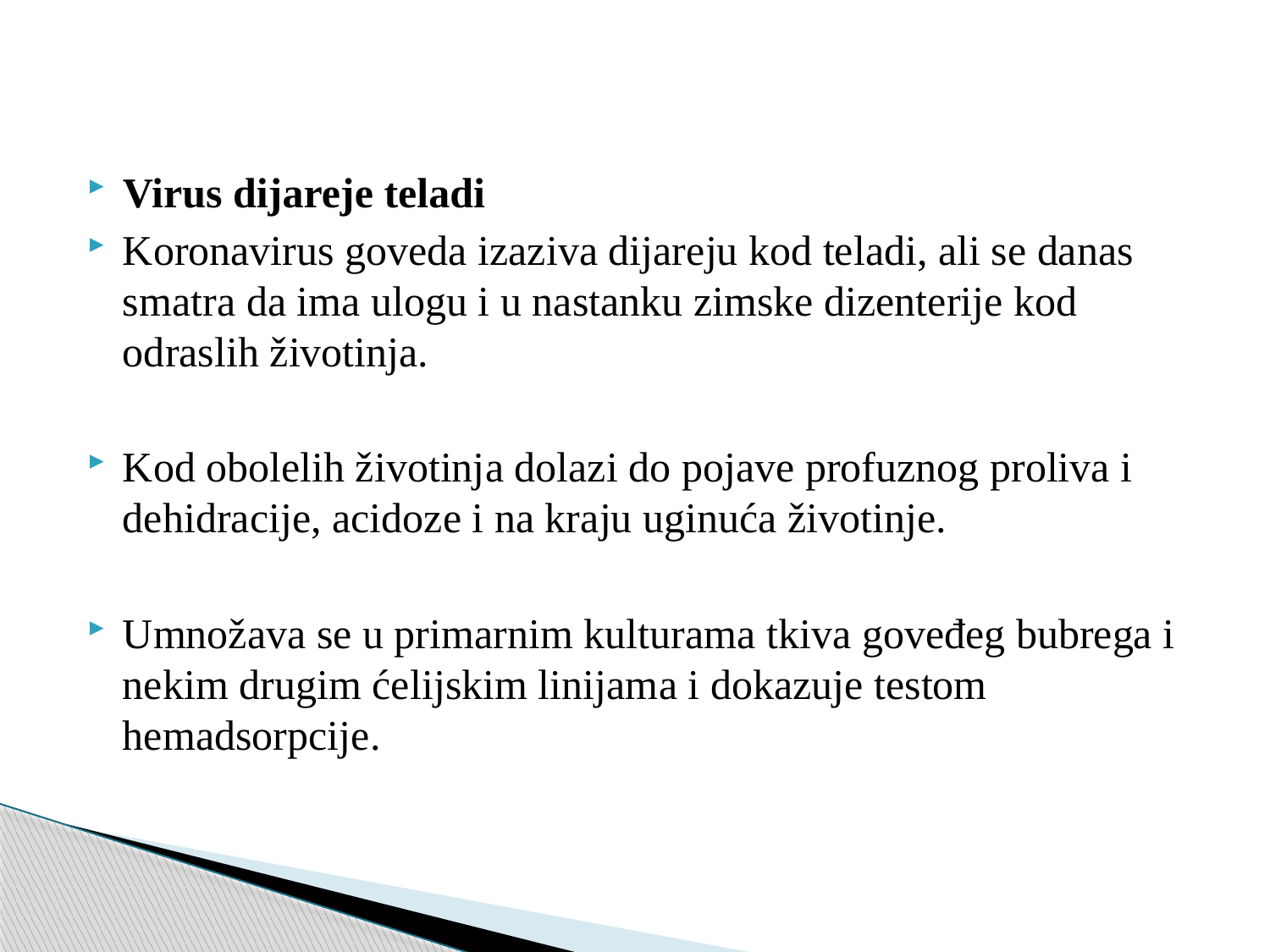

Virus dijareje teladi
Koronavirus goveda izaziva dijareju kod teladi, ali se danas smatra da ima ulogu i u nastanku zimske dizenterije kod odraslih životinja.

Kod obolelih životinja dolazi do pojave profuznog proliva i dehidracije, acidoze i na kraju uginuća životinje.

Umnožava se u primarnim kulturama tkiva goveđeg bubrega i nekim drugim ćelijskim linijama i dokazuje testom hemadsorpcije.